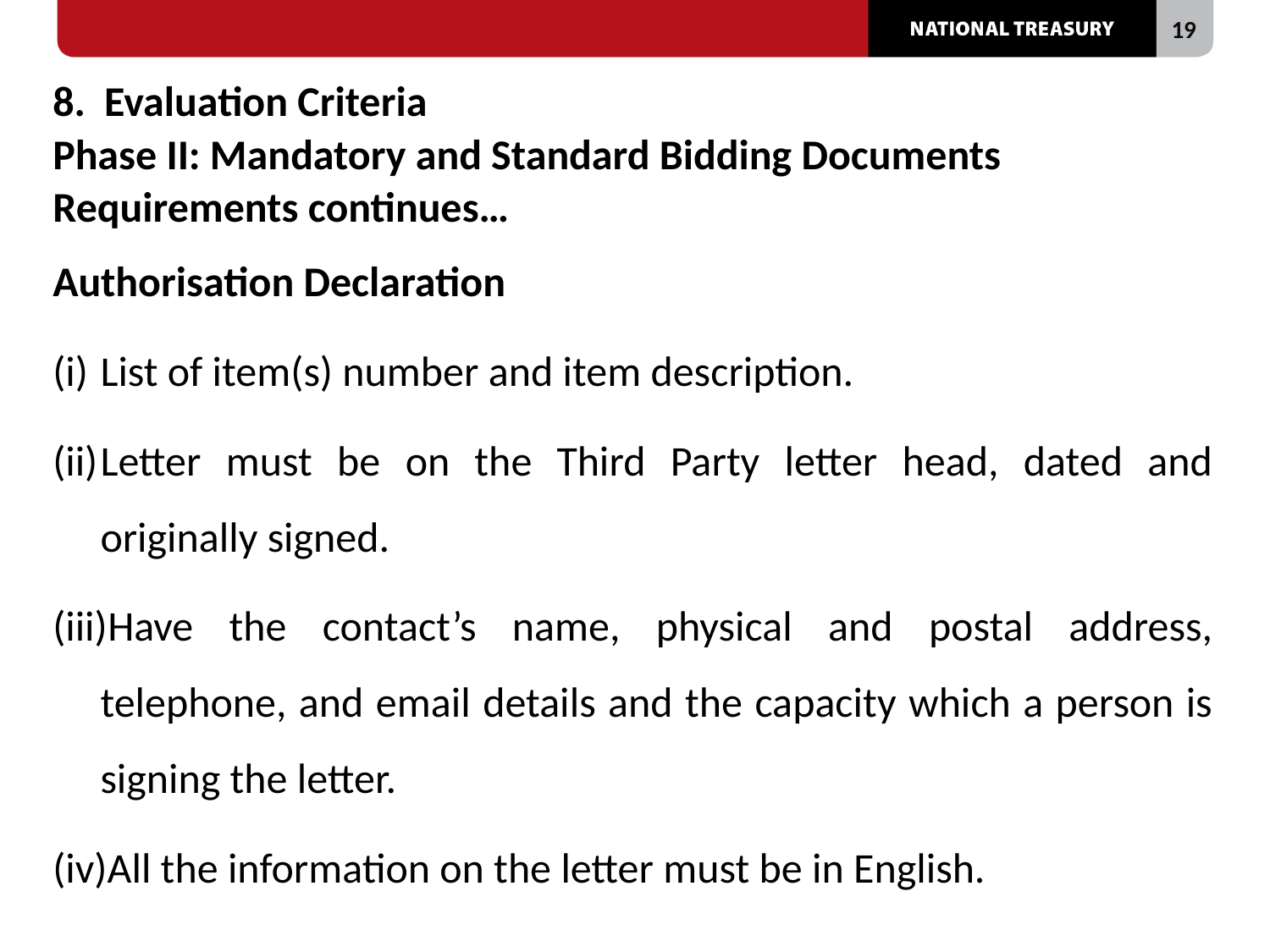

# 8.  Evaluation Criteria Phase II: Mandatory and Standard Bidding Documents Requirements continues…
Authorisation Declaration
List of item(s) number and item description.
Letter must be on the Third Party letter head, dated and originally signed.
Have the contact’s name, physical and postal address, telephone, and email details and the capacity which a person is signing the letter.
All the information on the letter must be in English.